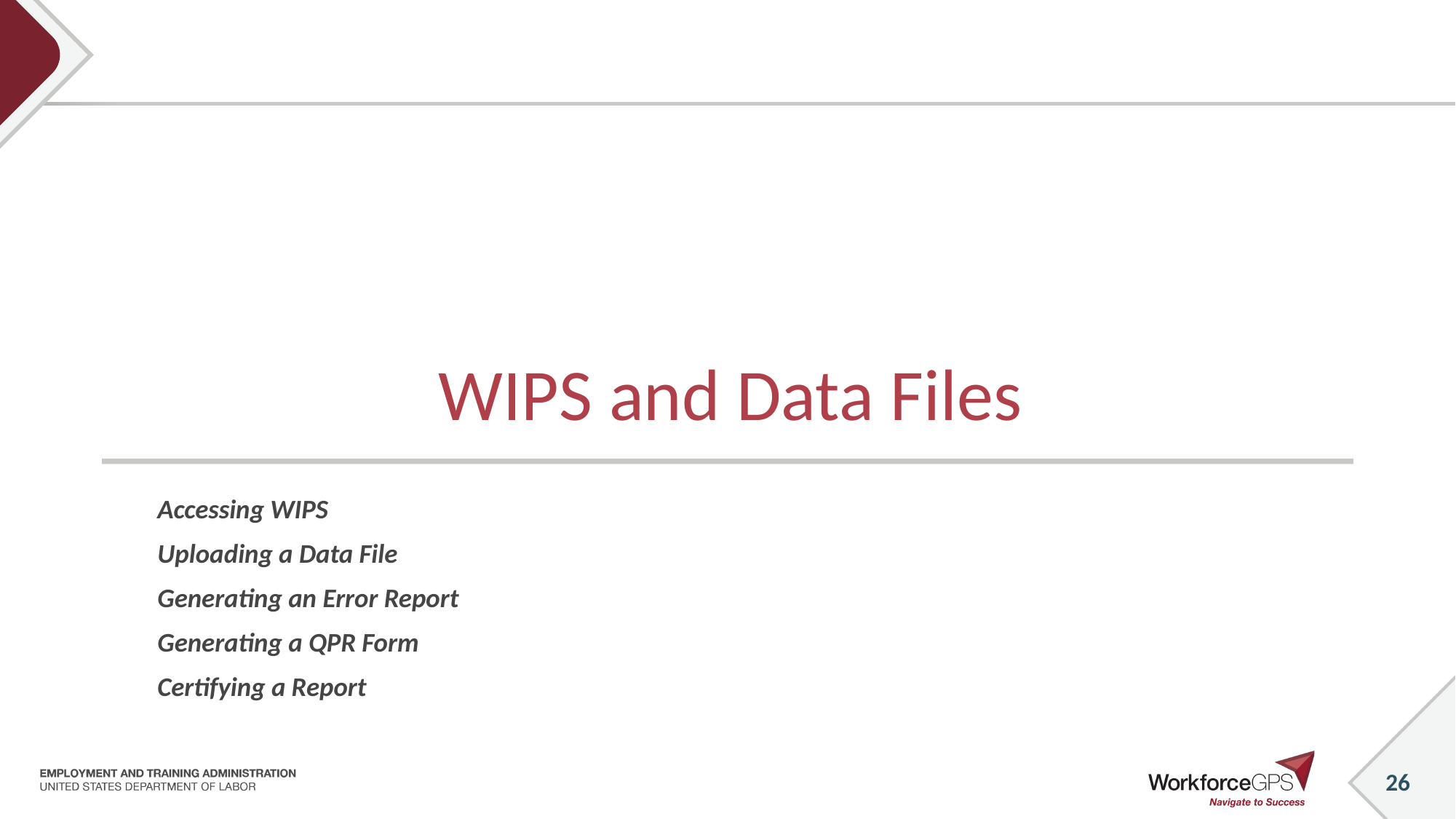

# WIPS and Data Files
Accessing WIPS
Uploading a Data File
Generating an Error Report
Generating a QPR Form
Certifying a Report
26